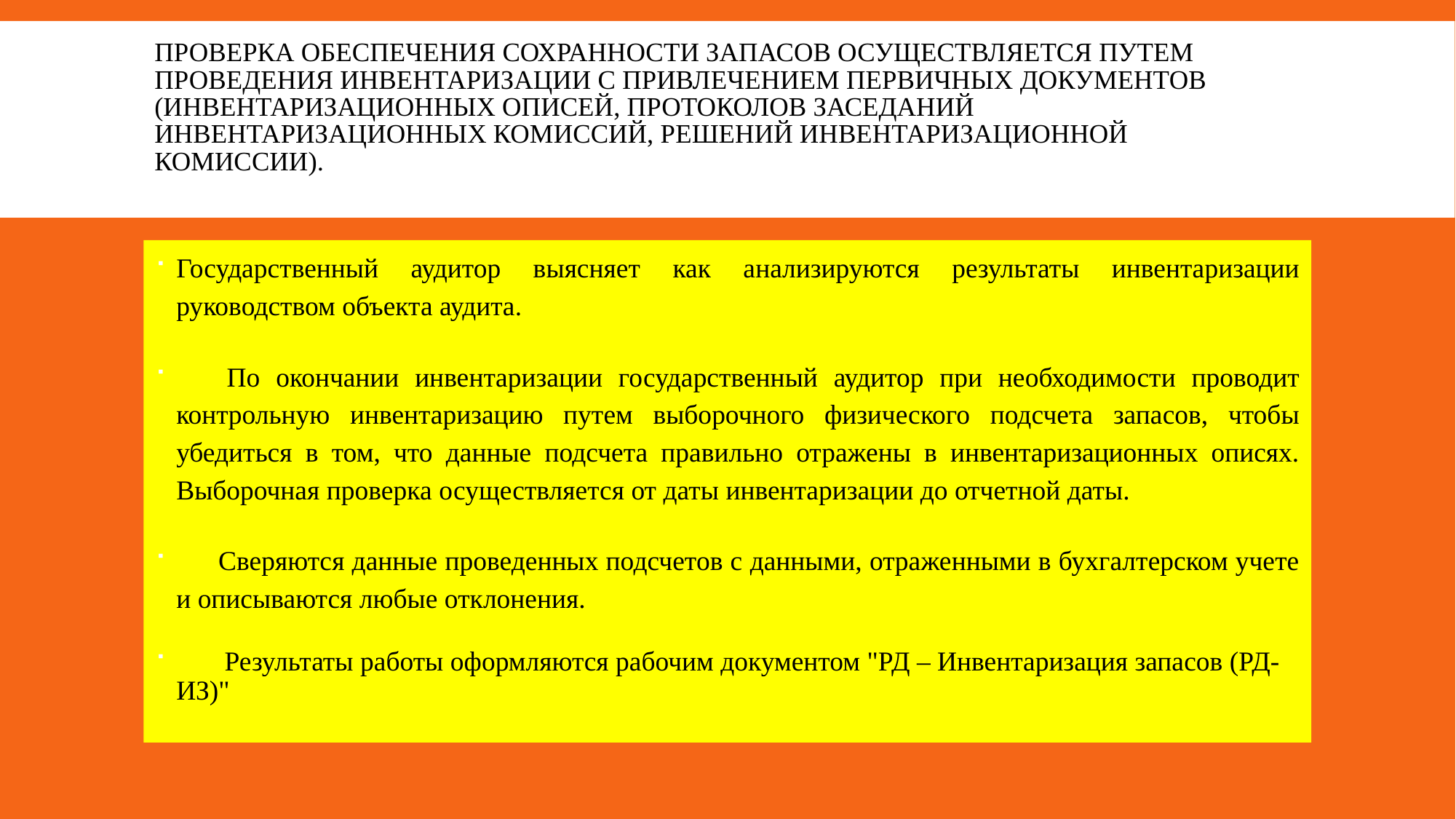

# Проверка обеспечения сохранности запасов осуществляется путем проведения инвентаризации с привлечением первичных документов (инвентаризационных описей, протоколов заседаний инвентаризационных комиссий, решений инвентаризационной комиссии).
Государственный аудитор выясняет как анализируются результаты инвентаризации руководством объекта аудита.
      По окончании инвентаризации государственный аудитор при необходимости проводит контрольную инвентаризацию путем выборочного физического подсчета запасов, чтобы убедиться в том, что данные подсчета правильно отражены в инвентаризационных описях. Выборочная проверка осуществляется от даты инвентаризации до отчетной даты.
      Сверяются данные проведенных подсчетов с данными, отраженными в бухгалтерском учете и описываются любые отклонения.
       Результаты работы оформляются рабочим документом "РД – Инвентаризация запасов (РД-ИЗ)"